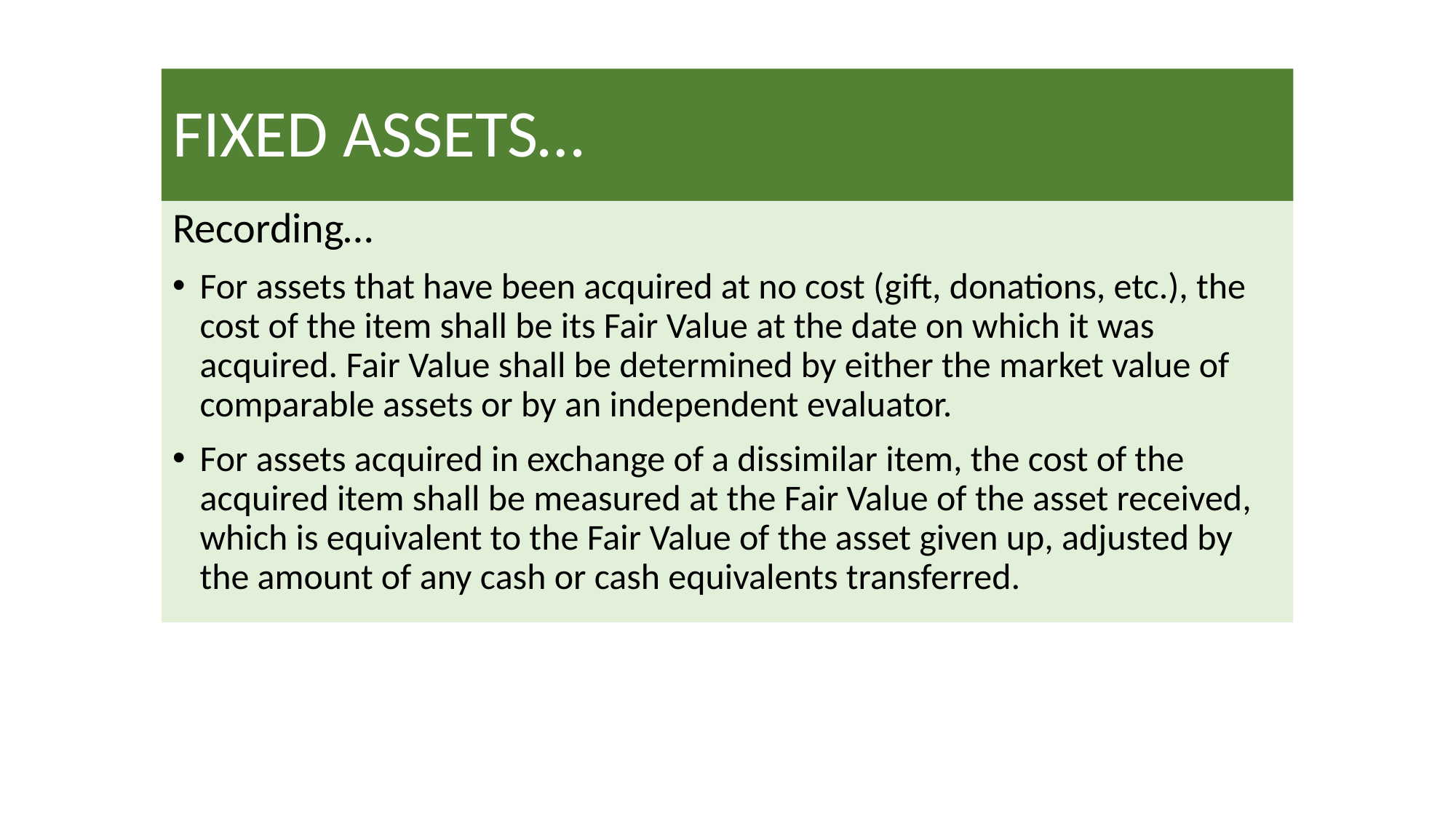

# FIXED ASSETS…
Recording…
For assets that have been acquired at no cost (gift, donations, etc.), the cost of the item shall be its Fair Value at the date on which it was acquired. Fair Value shall be determined by either the market value of comparable assets or by an independent evaluator.
For assets acquired in exchange of a dissimilar item, the cost of the acquired item shall be measured at the Fair Value of the asset received, which is equivalent to the Fair Value of the asset given up, adjusted by the amount of any cash or cash equivalents transferred.